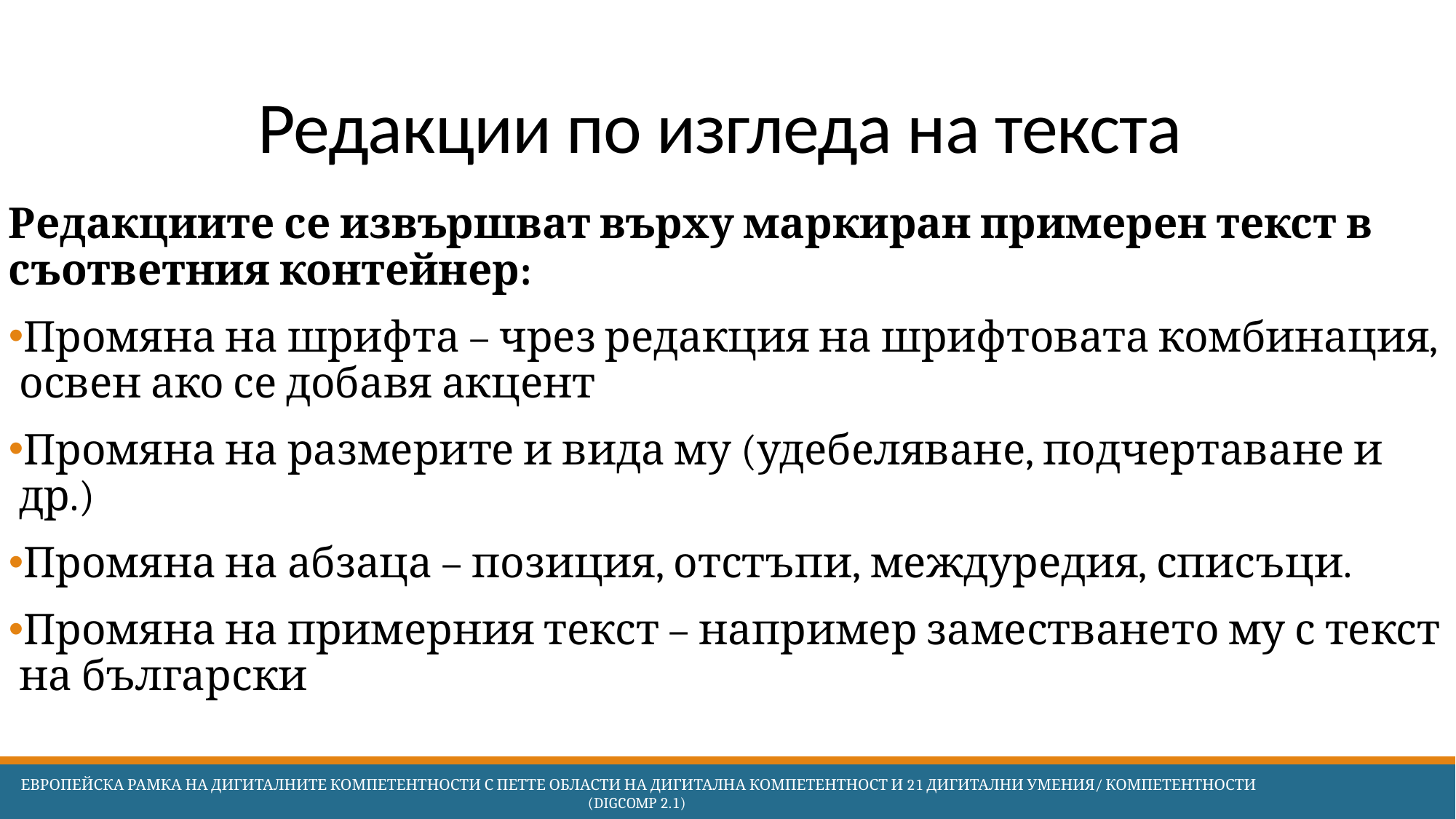

# Редакции по изгледа на текста
Редакциите се извършват върху маркиран примерен текст в съответния контейнер:
Промяна на шрифта – чрез редакция на шрифтовата комбинация, освен ако се добавя акцент
Промяна на размерите и вида му (удебеляване, подчертаване и др.)
Промяна на абзаца – позиция, отстъпи, междуредия, списъци.
Промяна на примерния текст – например заместването му с текст на български

 Европейска Рамка на дигиталните компетентности с петте области на дигитална компетентност и 21 дигитални умения/ компетентности (DigComp 2.1)